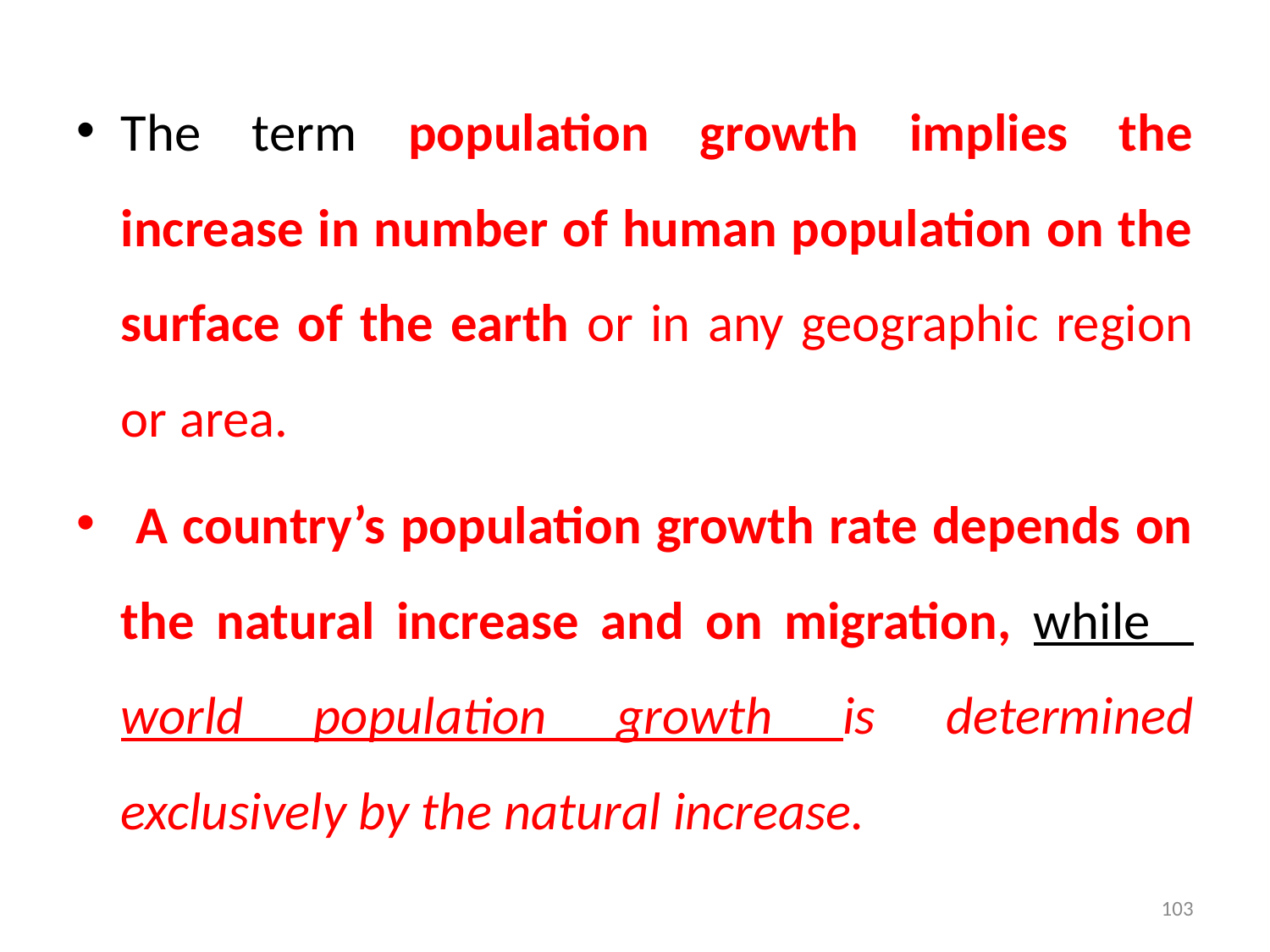

The term population growth implies the increase in number of human population on the surface of the earth or in any geographic region or area.
 A country’s population growth rate depends on the natural increase and on migration, while   world population growth is determined exclusively by the natural increase.
103